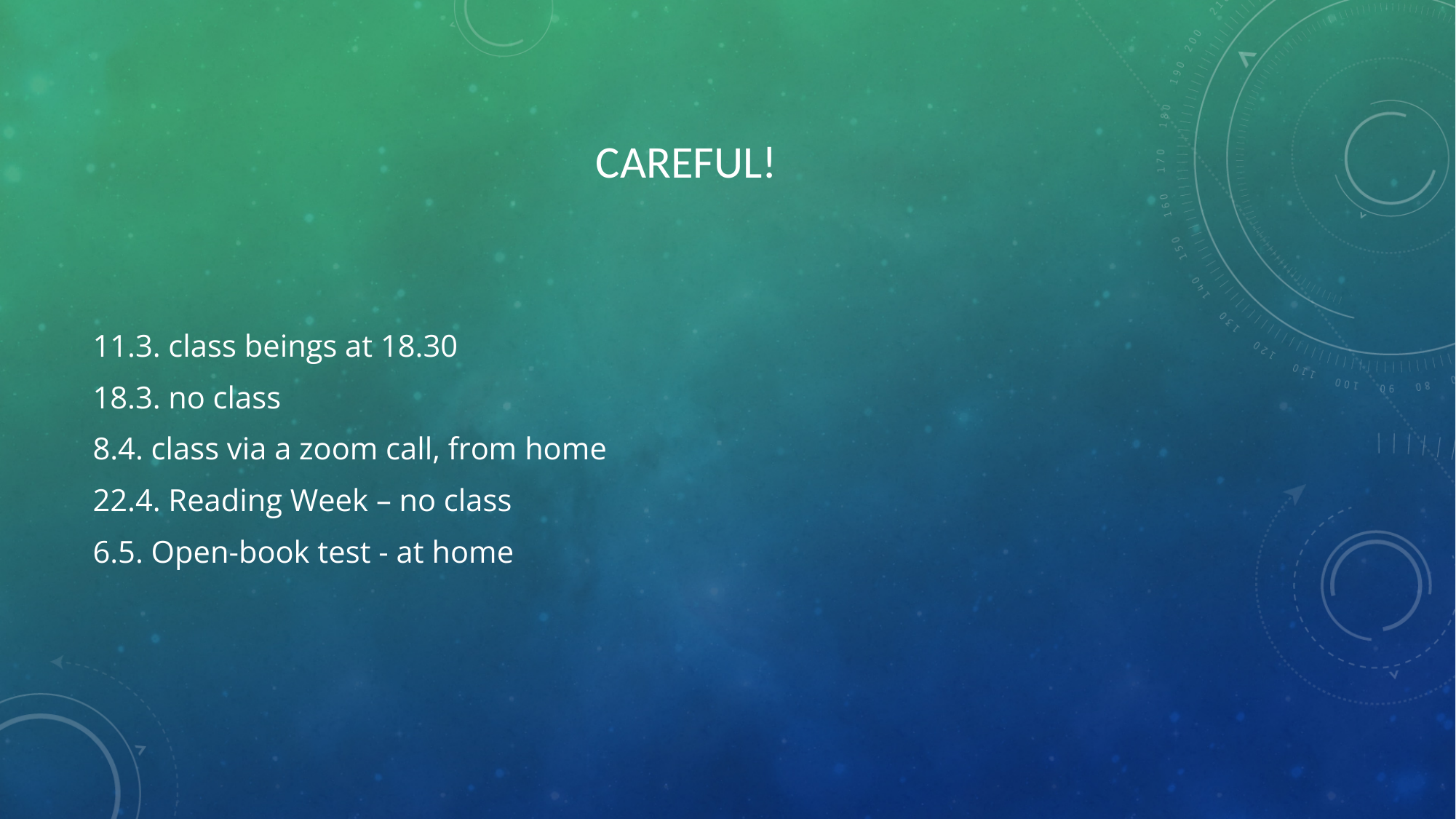

# Careful!
11.3. class beings at 18.30
18.3. no class
8.4. class via a zoom call, from home
22.4. Reading Week – no class
6.5. Open-book test - at home